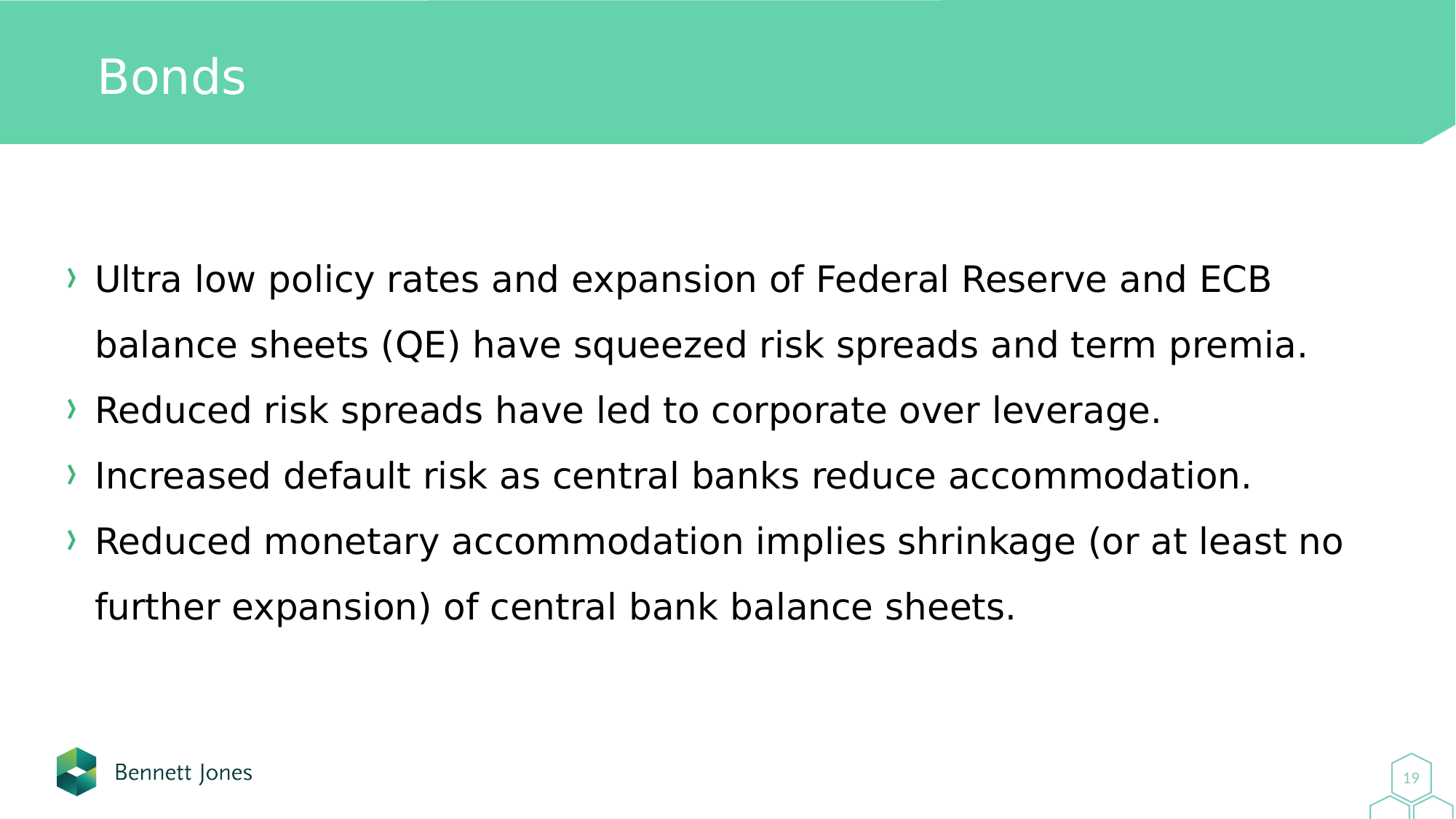

# Bonds
Ultra low policy rates and expansion of Federal Reserve and ECB balance sheets (QE) have squeezed risk spreads and term premia.
Reduced risk spreads have led to corporate over leverage.
Increased default risk as central banks reduce accommodation.
Reduced monetary accommodation implies shrinkage (or at least no further expansion) of central bank balance sheets.

19